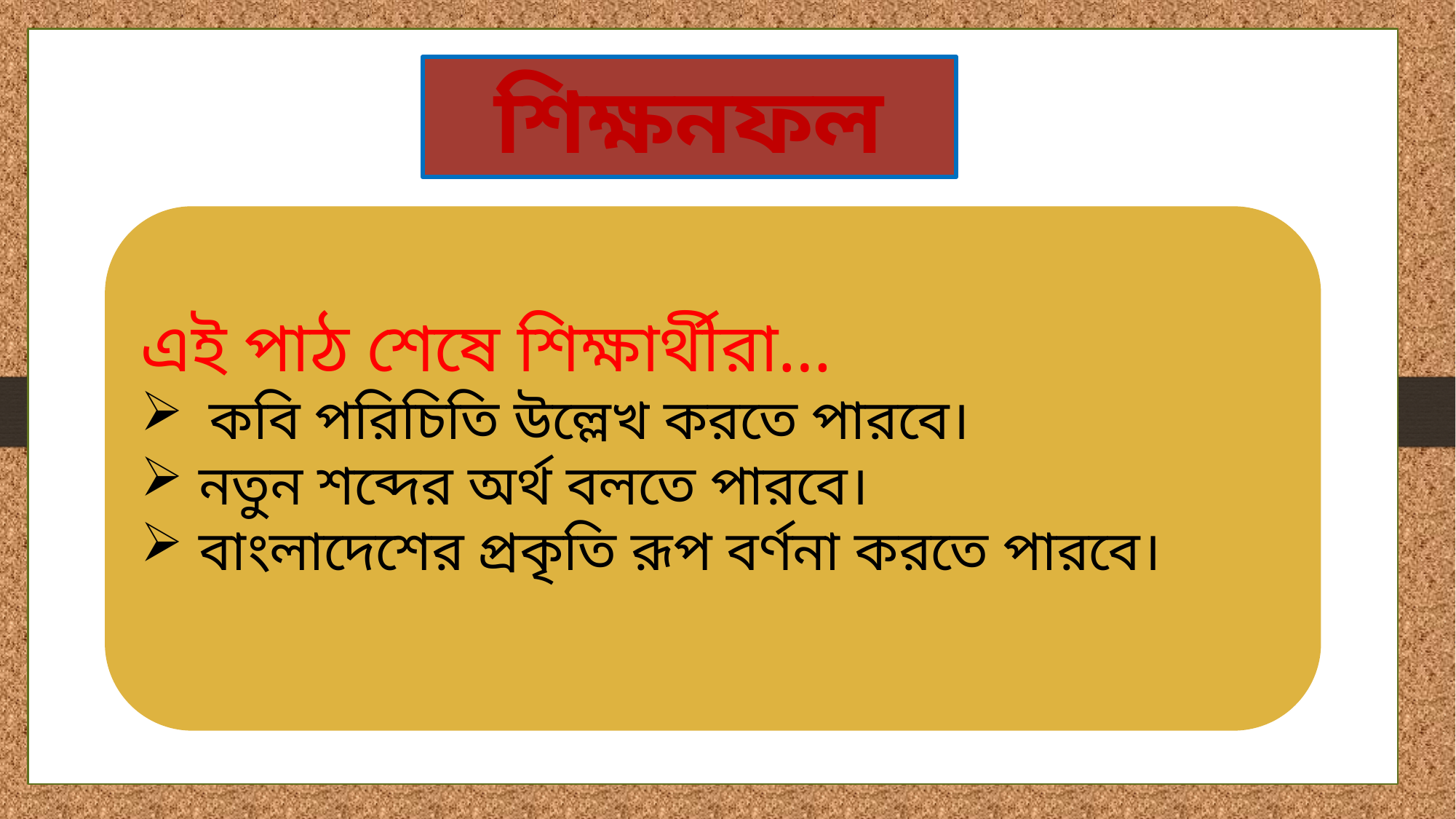

f
শিক্ষনফল

এই পাঠ শেষে শিক্ষার্থীরা…
কবি পরিচিতি উল্লেখ করতে পারবে।
 নতুন শব্দের অর্থ বলতে পারবে।
 বাংলাদেশের প্রকৃতি রূপ বর্ণনা করতে পারবে।